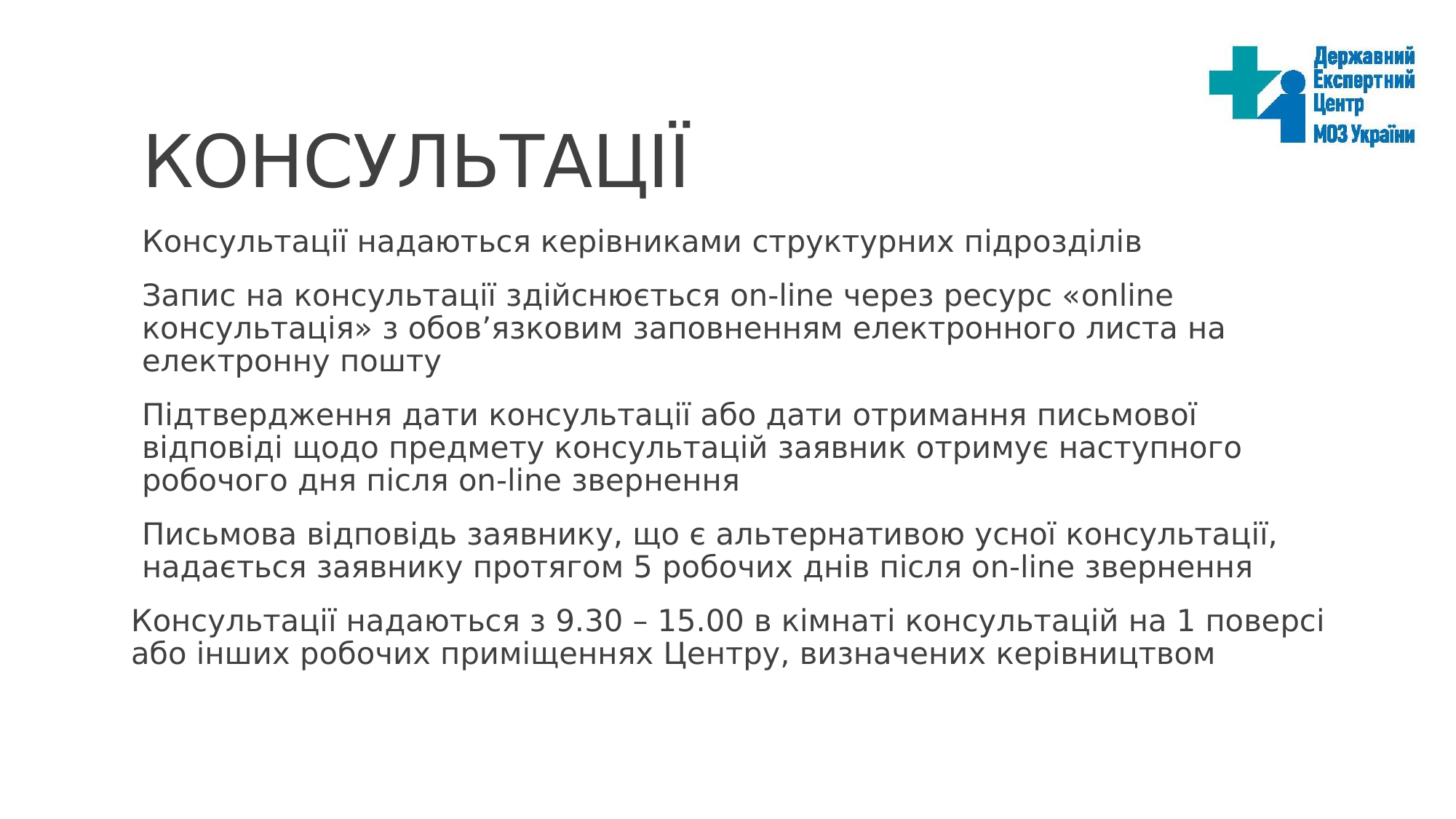

# консультації
Консультації надаються керівниками структурних підрозділів
Запис на консультації здійснюється on-line через ресурс «online консультація» з обов’язковим заповненням електронного листа на електронну пошту
Підтвердження дати консультації або дати отримання письмової відповіді щодо предмету консультацій заявник отримує наступного робочого дня після on-line звернення
Письмова відповідь заявнику, що є альтернативою усної консультації, надається заявнику протягом 5 робочих днів після on-line звернення
Консультації надаються з 9.30 – 15.00 в кімнаті консультацій на 1 поверсі або інших робочих приміщеннях Центру, визначених керівництвом